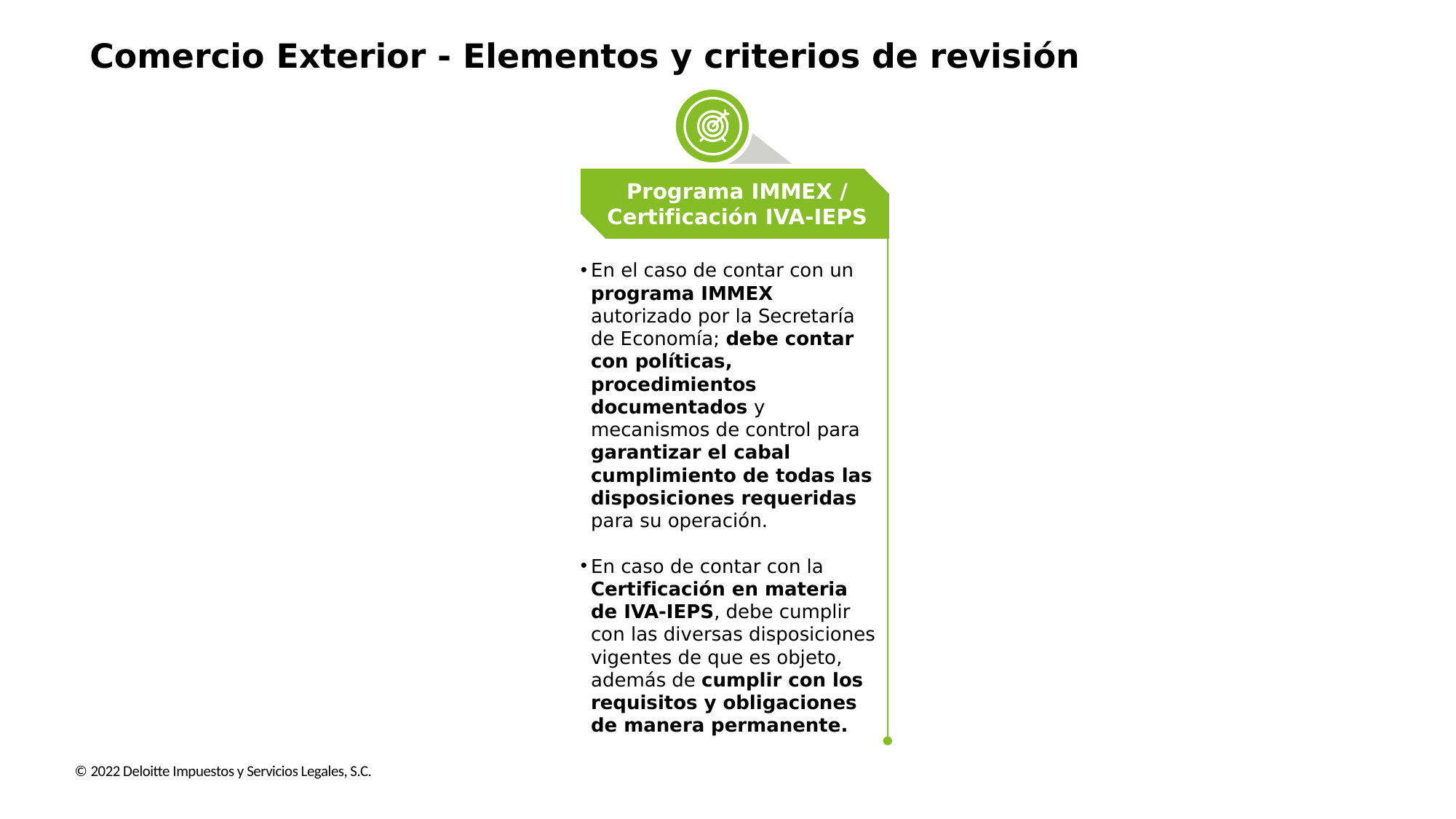

Comercio Exterior - Elementos y criterios de revisión

Programa IMMEX / Certificación IVA-IEPS
En el caso de contar con un programa IMMEX autorizado por la Secretaría de Economía; debe contar con políticas, procedimientos documentados y mecanismos de control para garantizar el cabal cumplimiento de todas las disposiciones requeridas para su operación.

En caso de contar con la Certificación en materia de IVA-IEPS, debe cumplir con las diversas disposiciones vigentes de que es objeto, además de cumplir con los requisitos y obligaciones de manera permanente.

© 2022 Deloitte Impuestos y Servicios Legales, S.C.